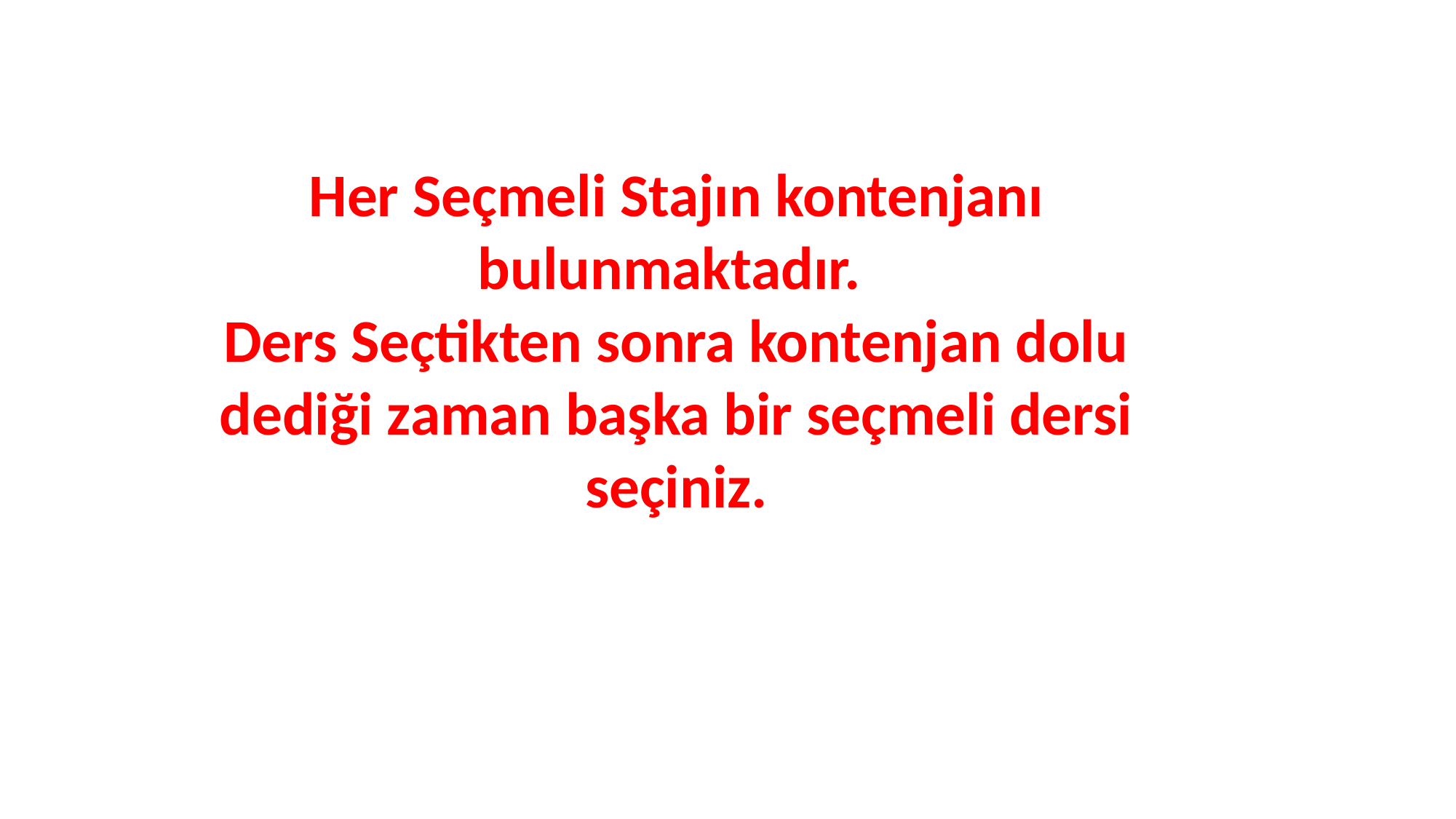

#

Her Seçmeli Stajın kontenjanı bulunmaktadır.
Ders Seçtikten sonra kontenjan dolu dediği zaman başka bir seçmeli dersi seçiniz.